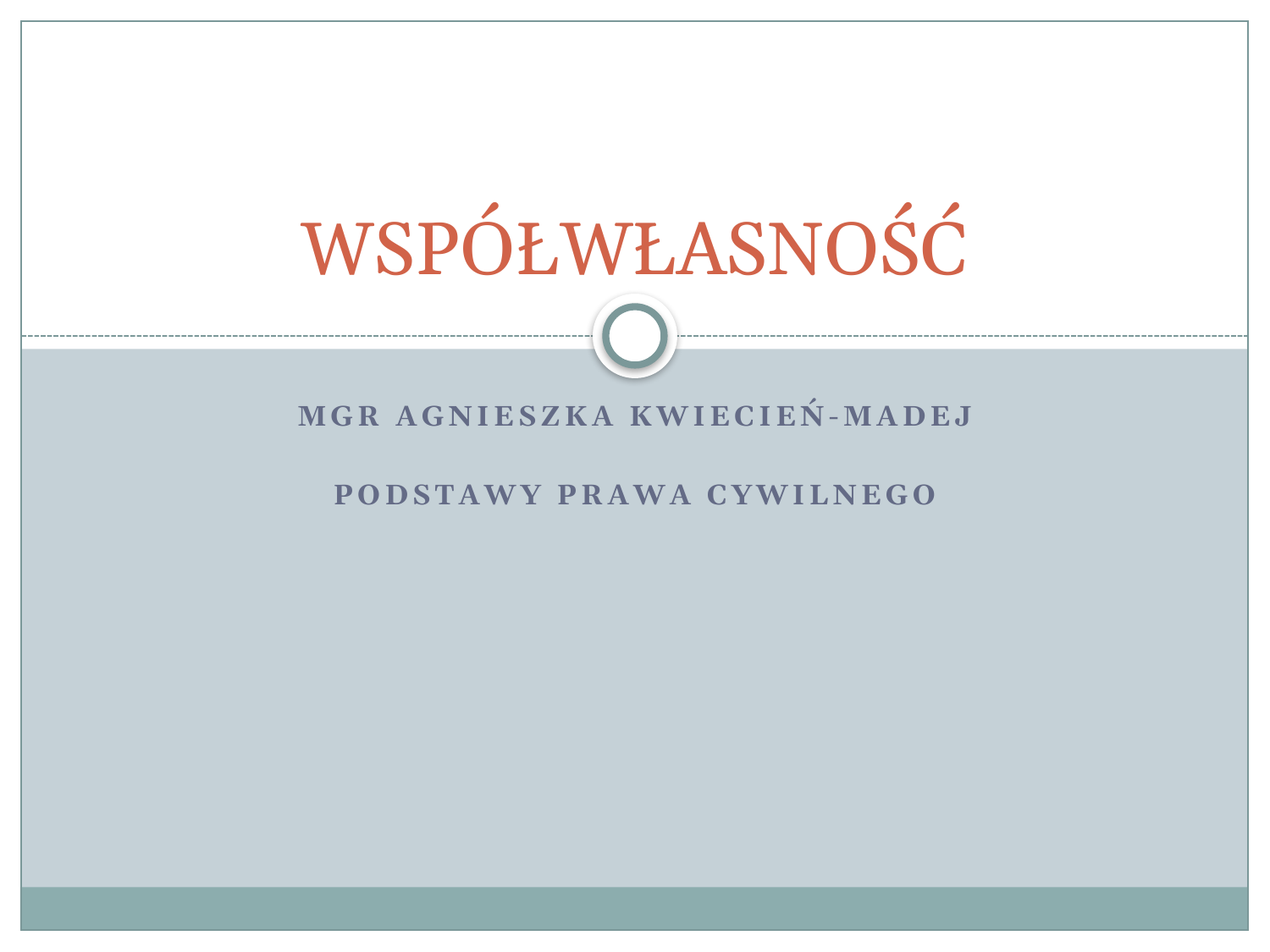

# WSPÓŁWŁASNOŚĆ
Mgr Agnieszka Kwiecień-Madej

PODSTAWY PRAWA CYWILNEGO